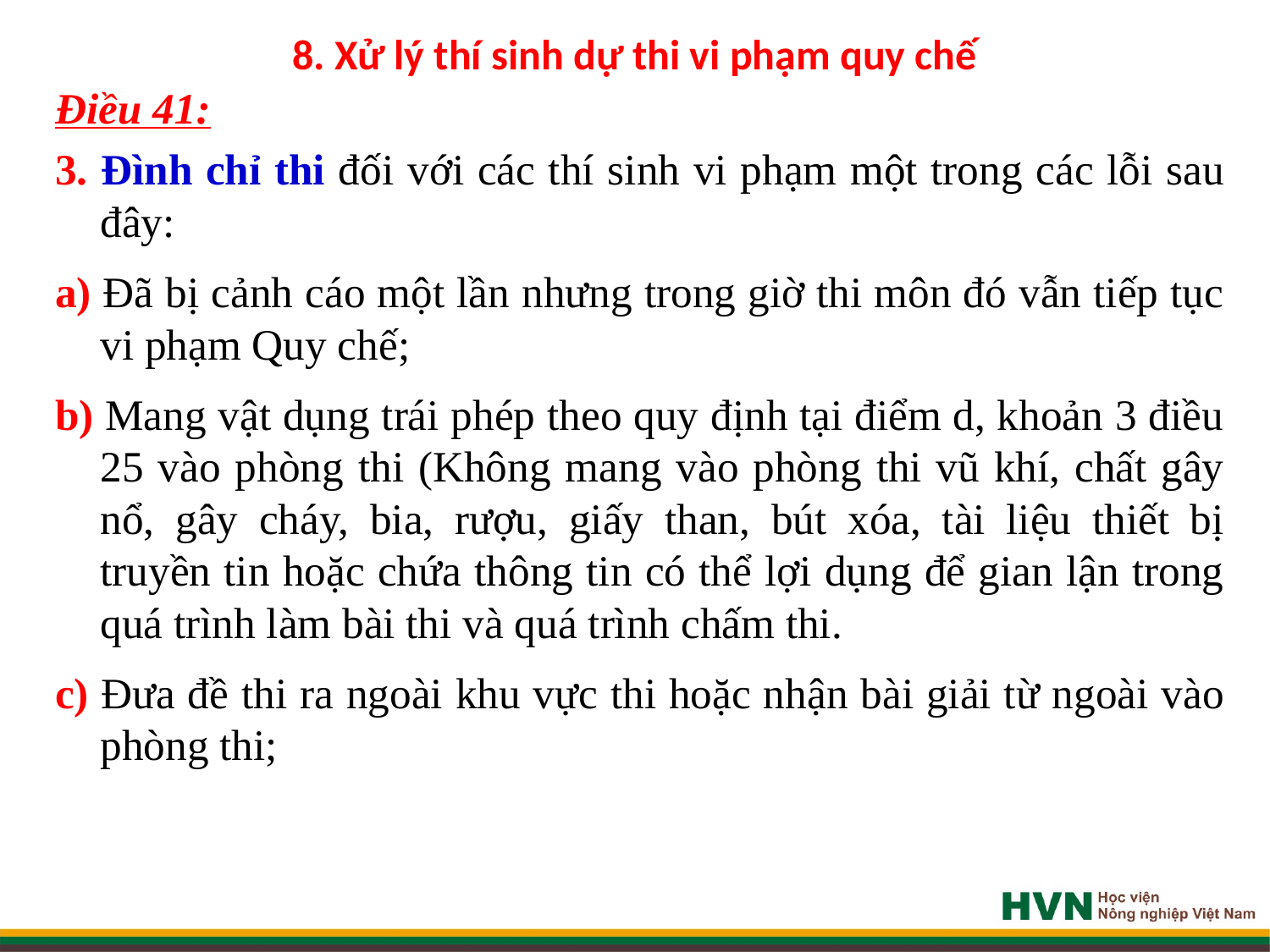

# 8. Xử lý thí sinh dự thi vi phạm quy chế
Điều 41:
3. Đình chỉ thi đối với các thí sinh vi phạm một trong các lỗi sau đây:
a) Đã bị cảnh cáo một lần nhưng trong giờ thi môn đó vẫn tiếp tục vi phạm Quy chế;
b) Mang vật dụng trái phép theo quy định tại điểm d, khoản 3 điều 25 vào phòng thi (Không mang vào phòng thi vũ khí, chất gây nổ, gây cháy, bia, rượu, giấy than, bút xóa, tài liệu thiết bị truyền tin hoặc chứa thông tin có thể lợi dụng để gian lận trong quá trình làm bài thi và quá trình chấm thi.
c) Đưa đề thi ra ngoài khu vực thi hoặc nhận bài giải từ ngoài vào phòng thi;